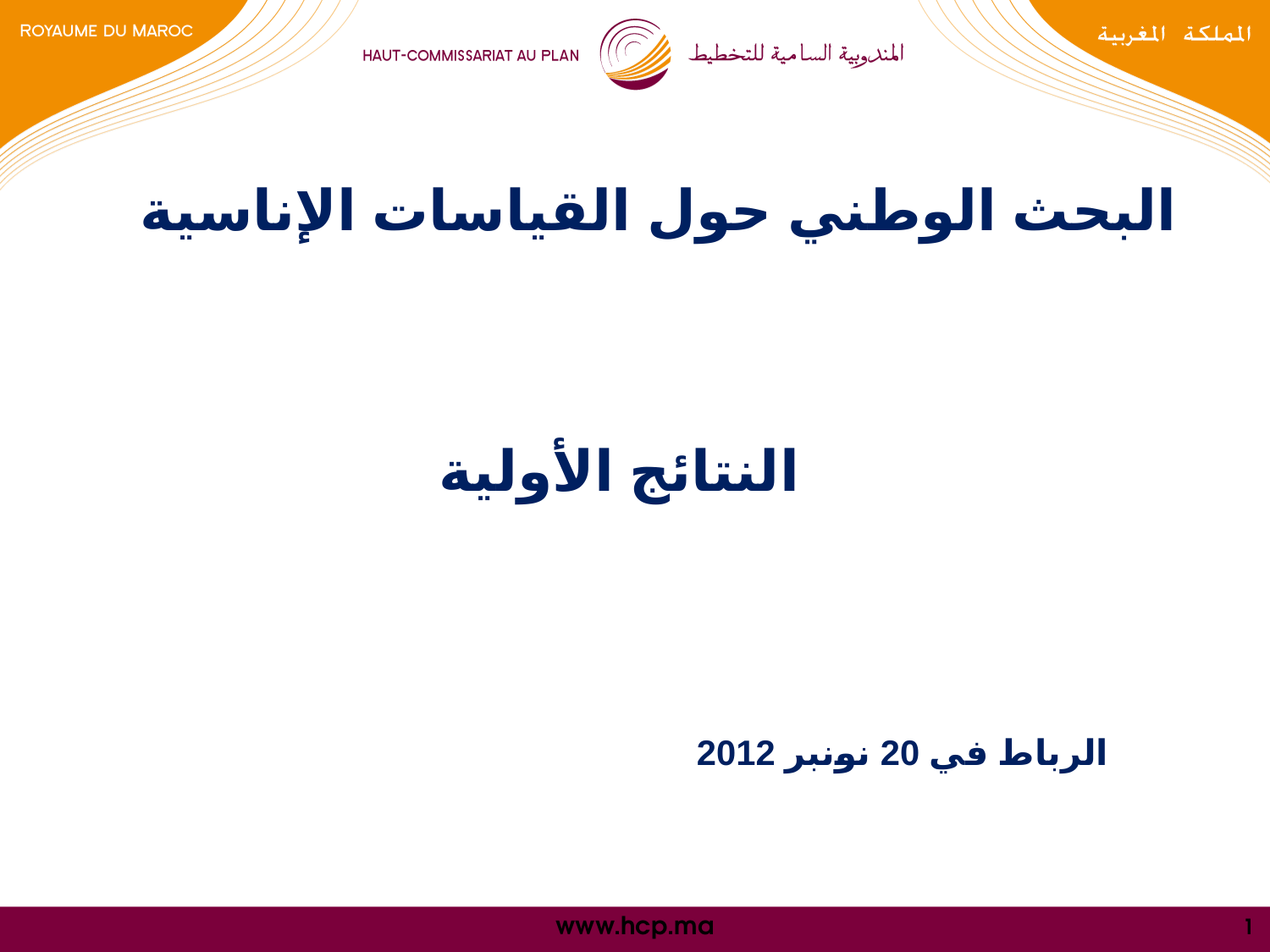

البحث الوطني حول القياسات الإناسية
# النتائج الأولية

الرباط في 20 نونبر 2012
1